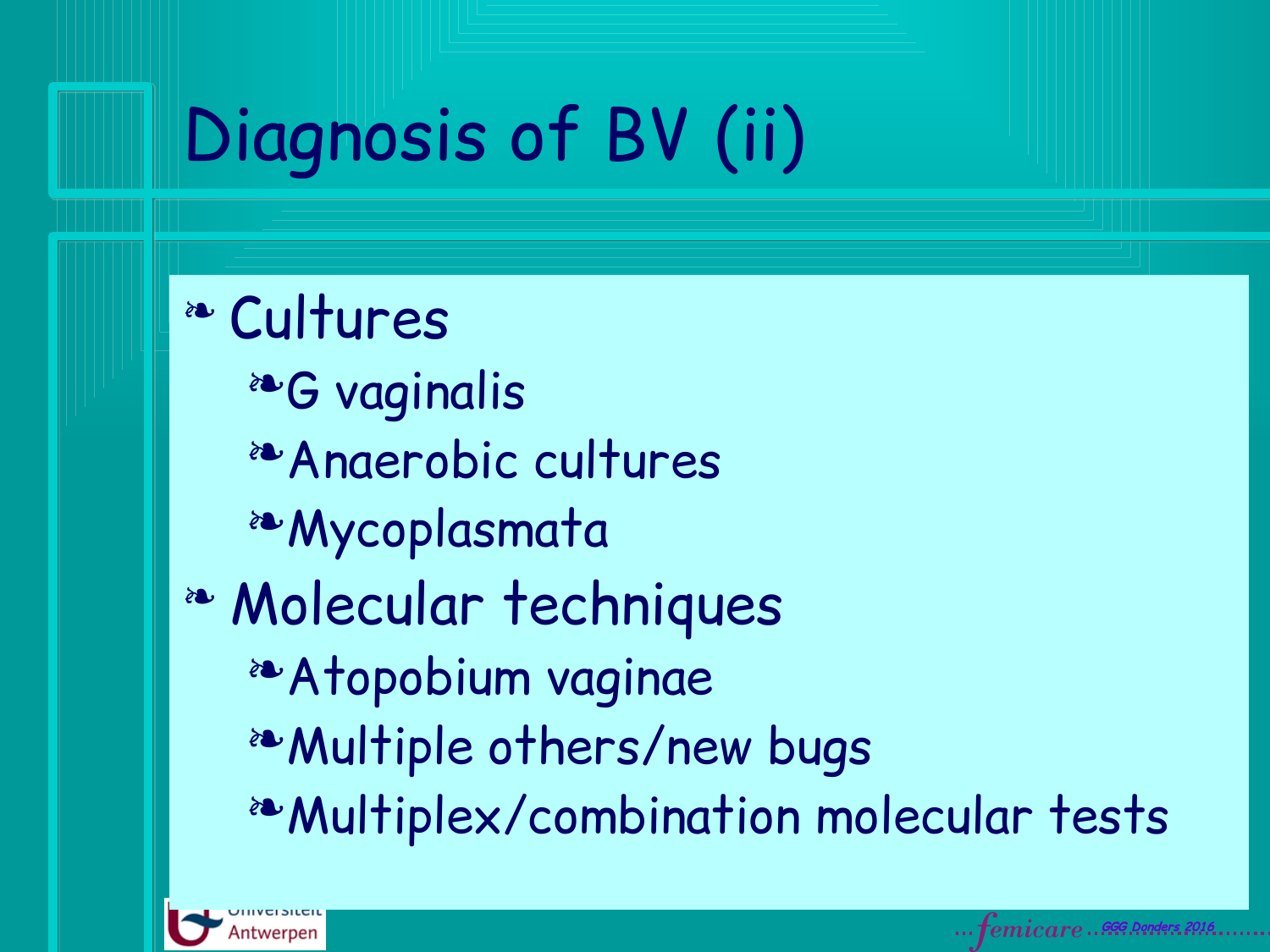

# Diagnosis of BV (ii)
Cultures
G vaginalis
Anaerobic cultures
Mycoplasmata
Molecular techniques
Atopobium vaginae
Multiple others/new bugs
Multiplex/combination molecular tests